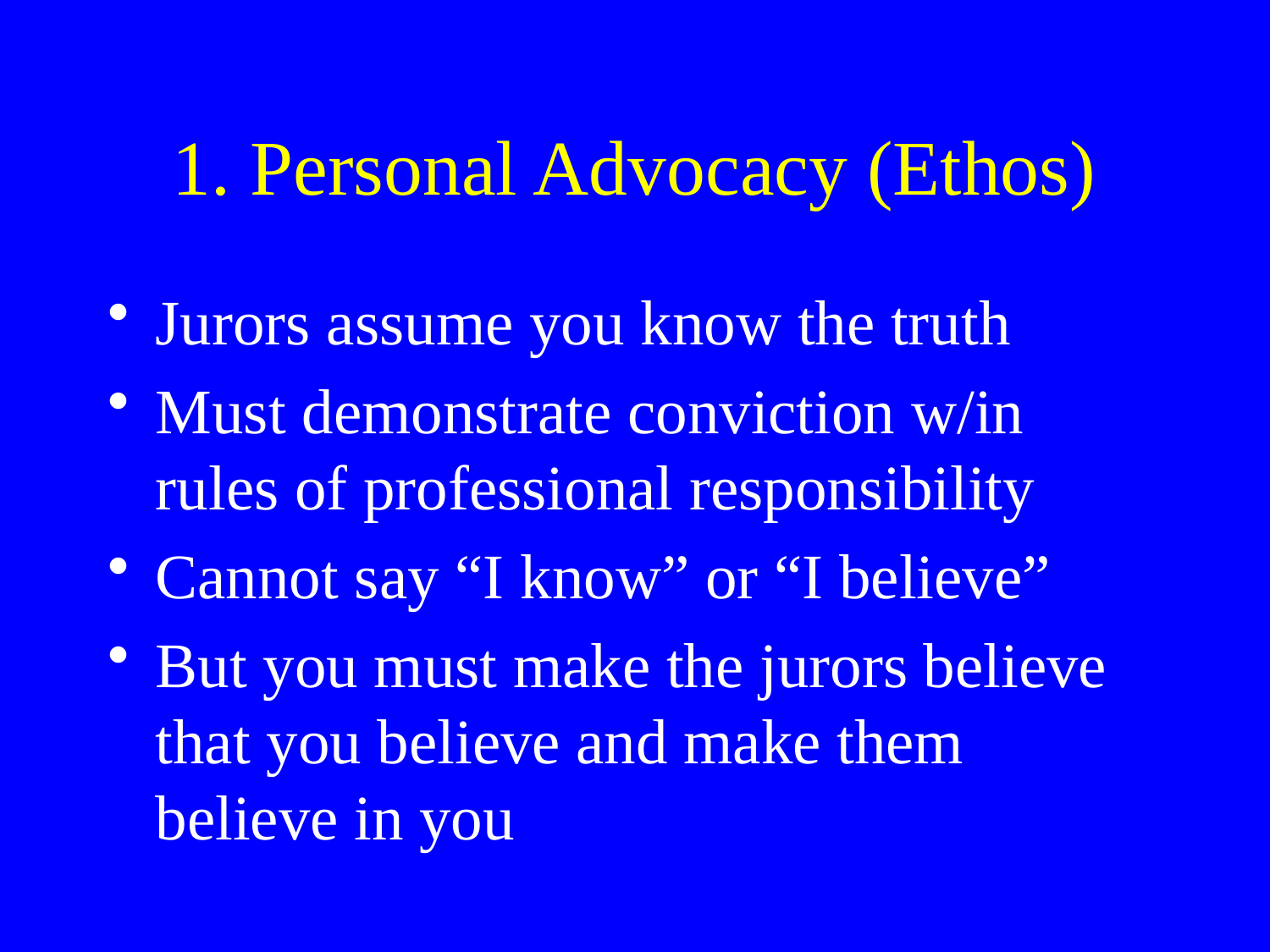

# 1. Personal Advocacy (Ethos)
Jurors assume you know the truth
Must demonstrate conviction w/in rules of professional responsibility
Cannot say “I know” or “I believe”
But you must make the jurors believe that you believe and make them believe in you